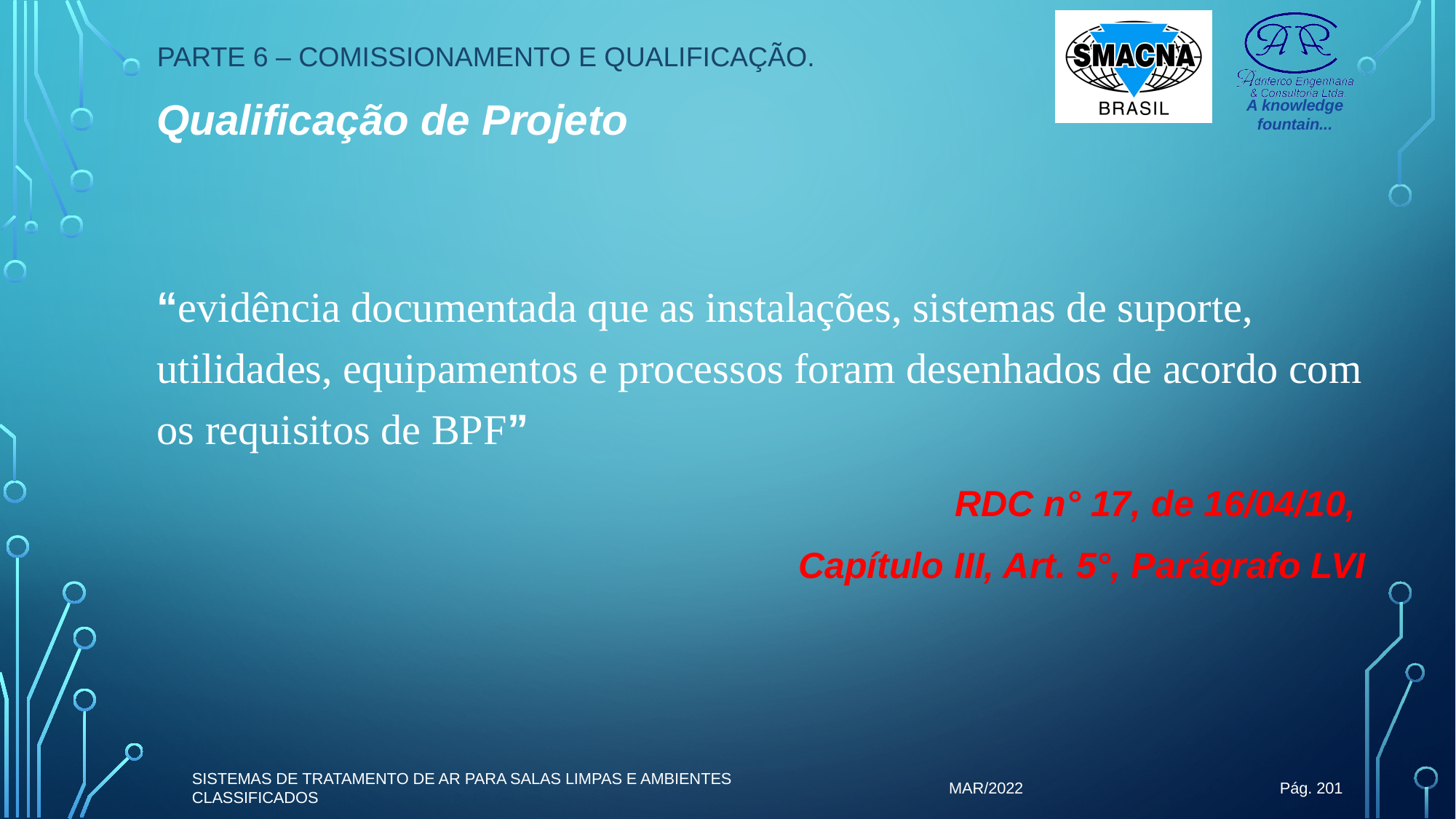

PARTE 6 – COMISSIONAMENTO E QUALIFICAÇÃO.
Qualificação de Projeto
“evidência documentada que as instalações, sistemas de suporte, utilidades, equipamentos e processos foram desenhados de acordo com os requisitos de BPF”
RDC n° 17, de 16/04/10,
Capítulo III, Art. 5°, Parágrafo LVI